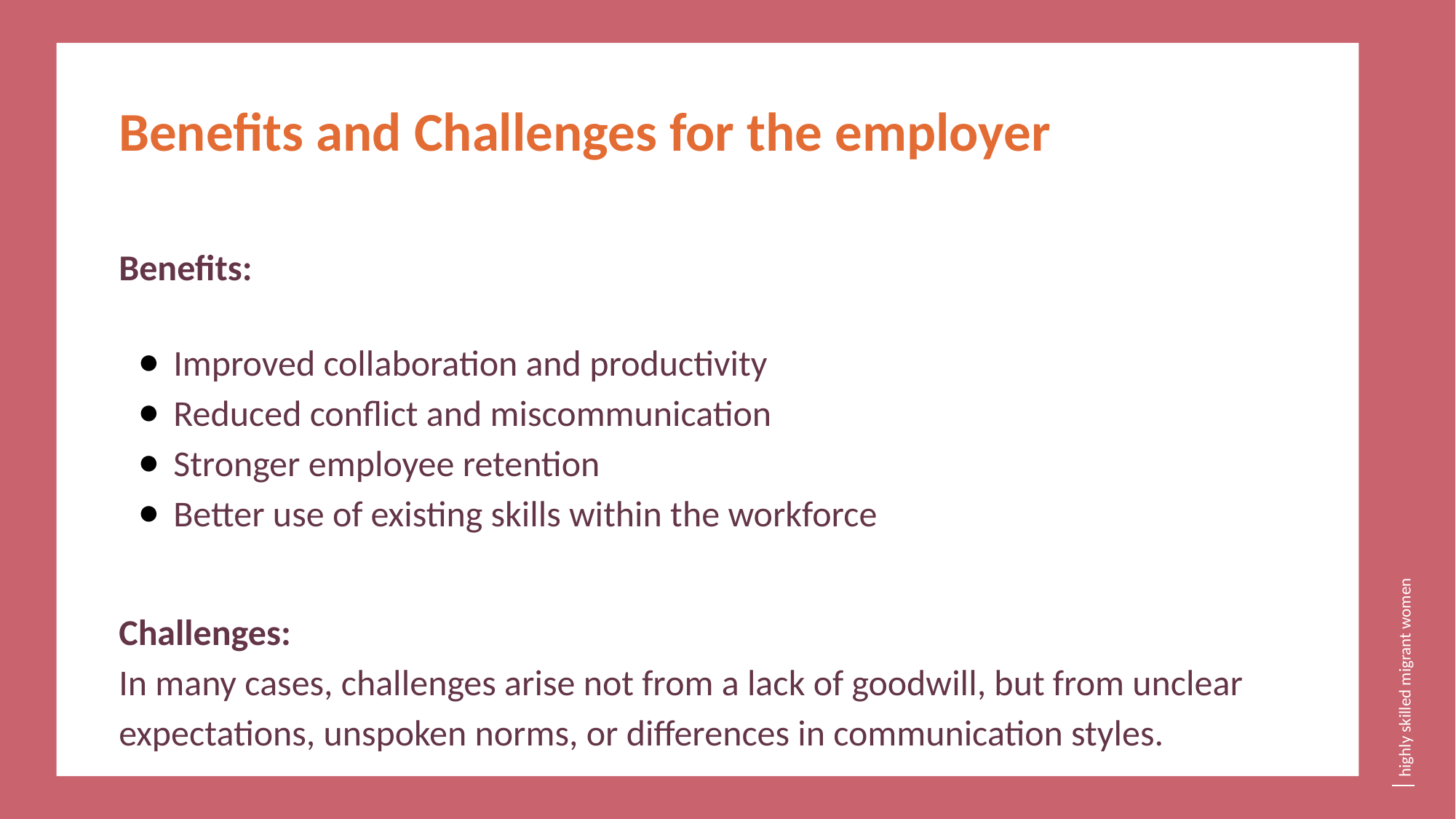

Benefits and Challenges for the employer
Benefits:

Improved collaboration and productivity
Reduced conflict and miscommunication
Stronger employee retention
Better use of existing skills within the workforce
Challenges:
In many cases, challenges arise not from a lack of goodwill, but from unclear expectations, unspoken norms, or differences in communication styles.